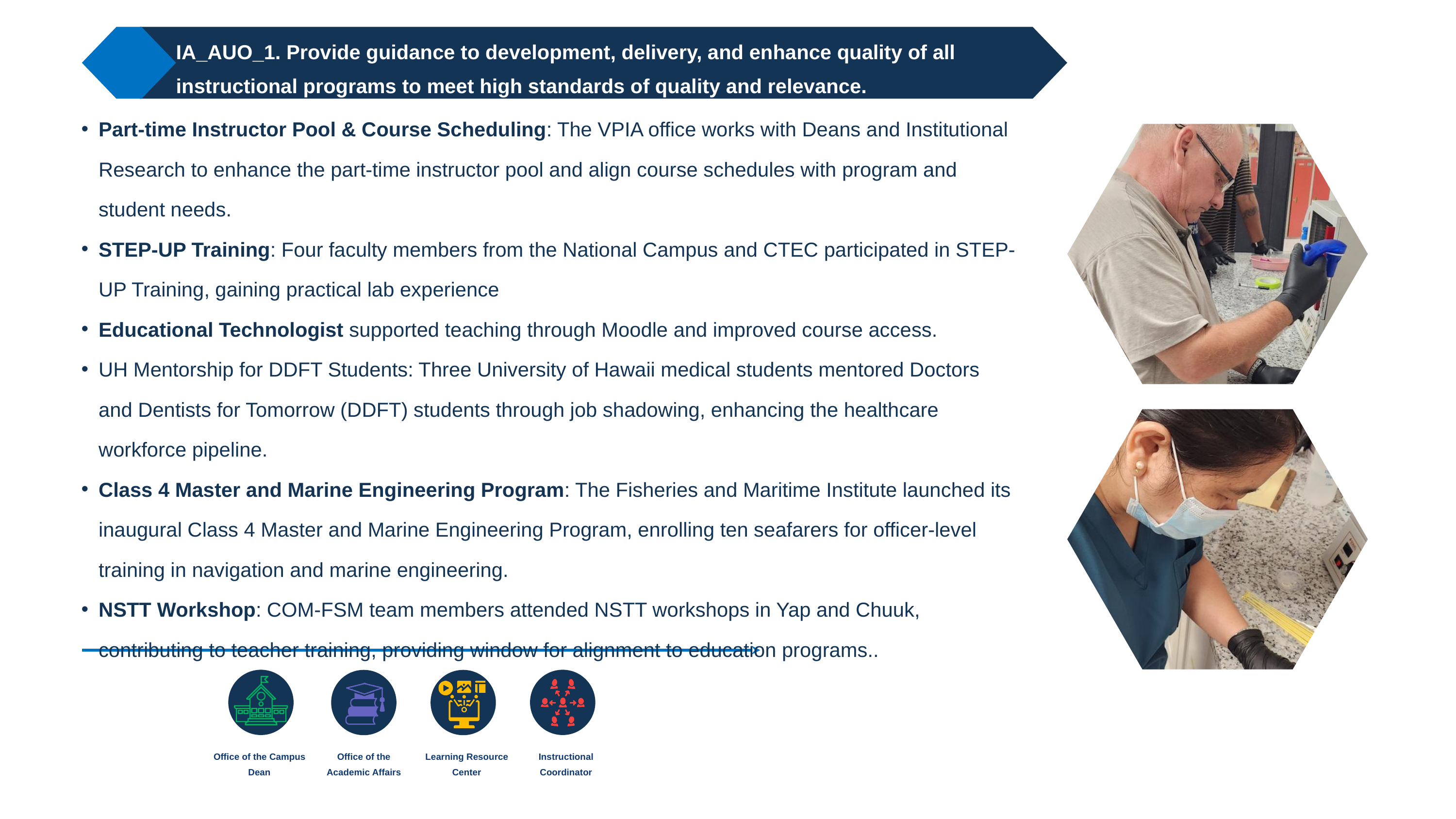

IA_AUO_1. Provide guidance to development, delivery, and enhance quality of all instructional programs to meet high standards of quality and relevance.
Part-time Instructor Pool & Course Scheduling: The VPIA office works with Deans and Institutional Research to enhance the part-time instructor pool and align course schedules with program and student needs.
STEP-UP Training: Four faculty members from the National Campus and CTEC participated in STEP-UP Training, gaining practical lab experience
Educational Technologist supported teaching through Moodle and improved course access.
UH Mentorship for DDFT Students: Three University of Hawaii medical students mentored Doctors and Dentists for Tomorrow (DDFT) students through job shadowing, enhancing the healthcare workforce pipeline.
Class 4 Master and Marine Engineering Program: The Fisheries and Maritime Institute launched its inaugural Class 4 Master and Marine Engineering Program, enrolling ten seafarers for officer-level training in navigation and marine engineering.
NSTT Workshop: COM-FSM team members attended NSTT workshops in Yap and Chuuk, contributing to teacher training, providing window for alignment to education programs..

Office of the Campus Dean
Office of the Academic Affairs
Learning Resource Center
Instructional Coordinator